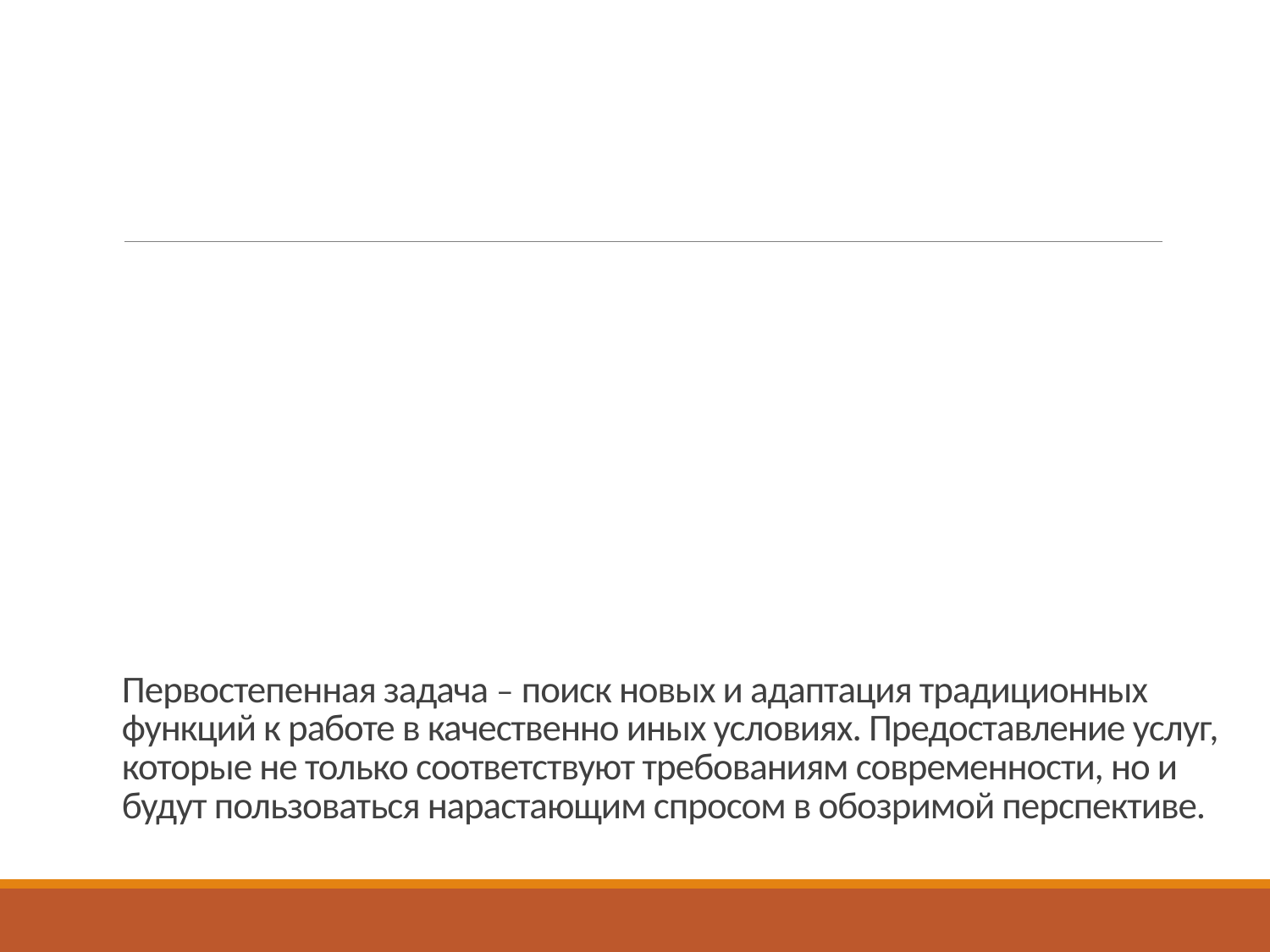

# Первостепенная задача – поиск новых и адаптация традиционных функций к работе в качественно иных условиях. Предоставление услуг, которые не только соответствуют требованиям современности, но и будут пользоваться нарастающим спросом в обозримой перспективе.